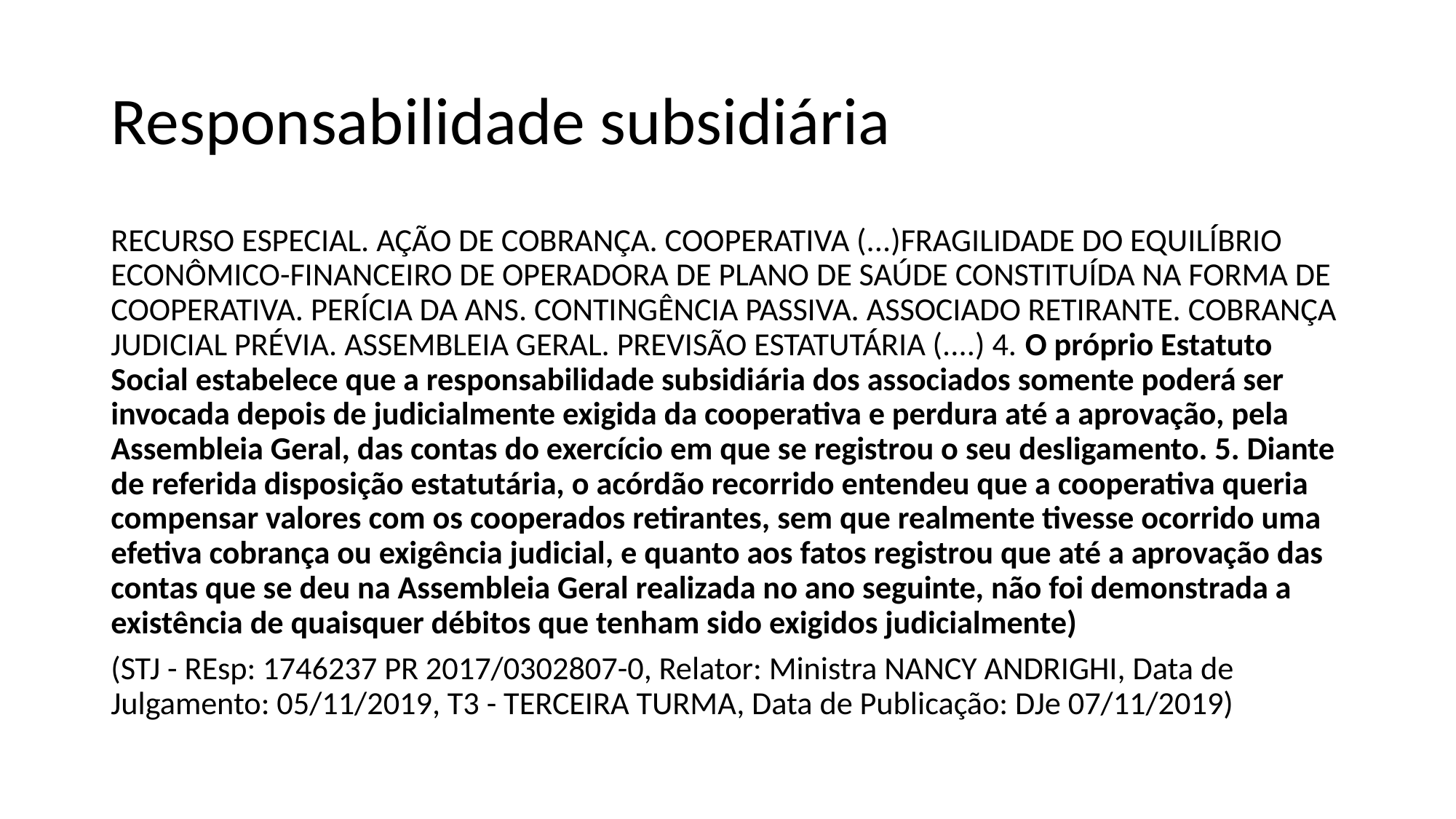

# Responsabilidade subsidiária
RECURSO ESPECIAL. AÇÃO DE COBRANÇA. COOPERATIVA (...)FRAGILIDADE DO EQUILÍBRIO ECONÔMICO-FINANCEIRO DE OPERADORA DE PLANO DE SAÚDE CONSTITUÍDA NA FORMA DE COOPERATIVA. PERÍCIA DA ANS. CONTINGÊNCIA PASSIVA. ASSOCIADO RETIRANTE. COBRANÇA JUDICIAL PRÉVIA. ASSEMBLEIA GERAL. PREVISÃO ESTATUTÁRIA (....) 4. O próprio Estatuto Social estabelece que a responsabilidade subsidiária dos associados somente poderá ser invocada depois de judicialmente exigida da cooperativa e perdura até a aprovação, pela Assembleia Geral, das contas do exercício em que se registrou o seu desligamento. 5. Diante de referida disposição estatutária, o acórdão recorrido entendeu que a cooperativa queria compensar valores com os cooperados retirantes, sem que realmente tivesse ocorrido uma efetiva cobrança ou exigência judicial, e quanto aos fatos registrou que até a aprovação das contas que se deu na Assembleia Geral realizada no ano seguinte, não foi demonstrada a existência de quaisquer débitos que tenham sido exigidos judicialmente)
(STJ - REsp: 1746237 PR 2017/0302807-0, Relator: Ministra NANCY ANDRIGHI, Data de Julgamento: 05/11/2019, T3 - TERCEIRA TURMA, Data de Publicação: DJe 07/11/2019)